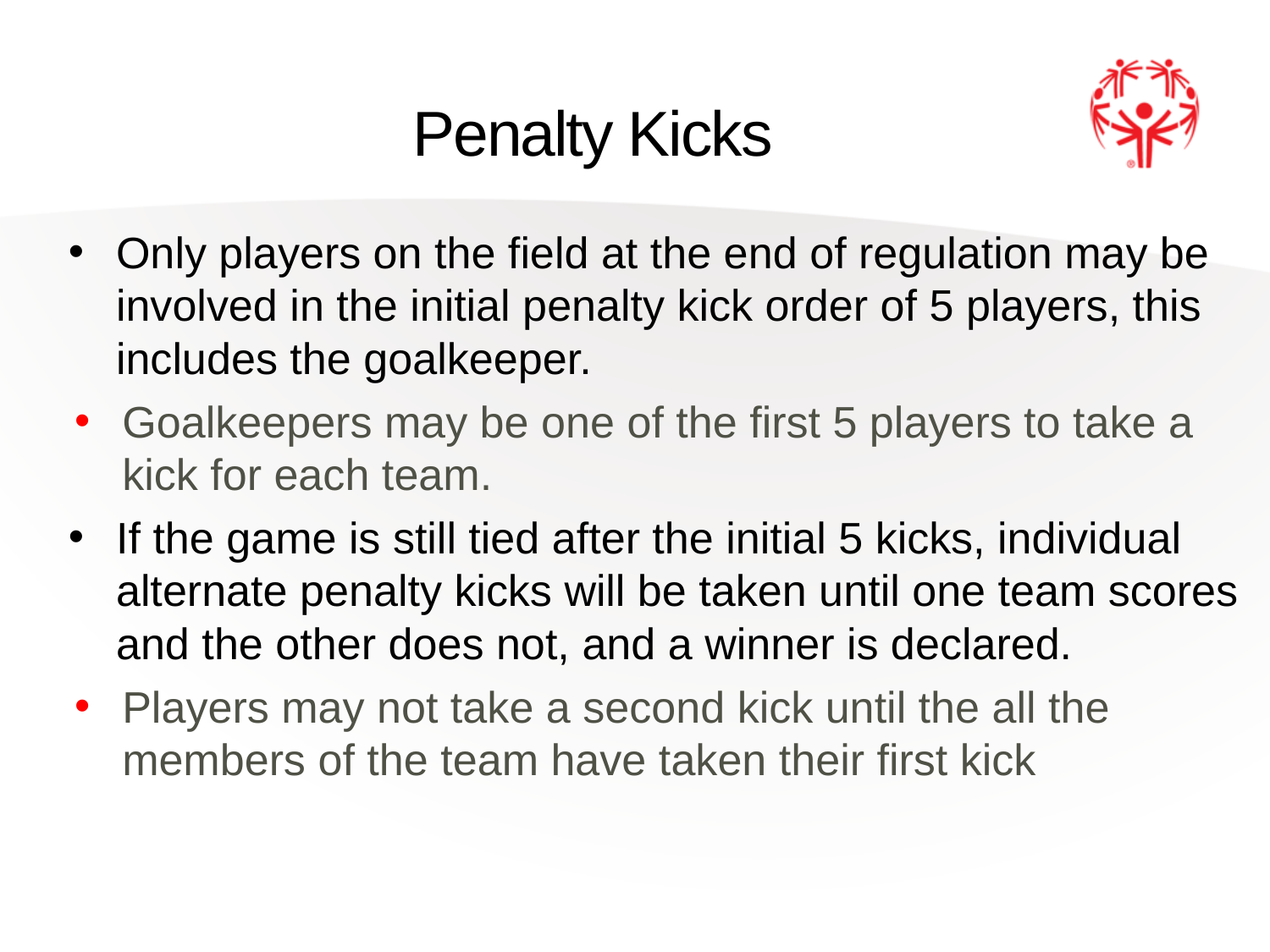

# Penalty Kicks
Only players on the field at the end of regulation may be involved in the initial penalty kick order of 5 players, this includes the goalkeeper.
Goalkeepers may be one of the first 5 players to take a kick for each team.
If the game is still tied after the initial 5 kicks, individual alternate penalty kicks will be taken until one team scores and the other does not, and a winner is declared.
Players may not take a second kick until the all the members of the team have taken their first kick